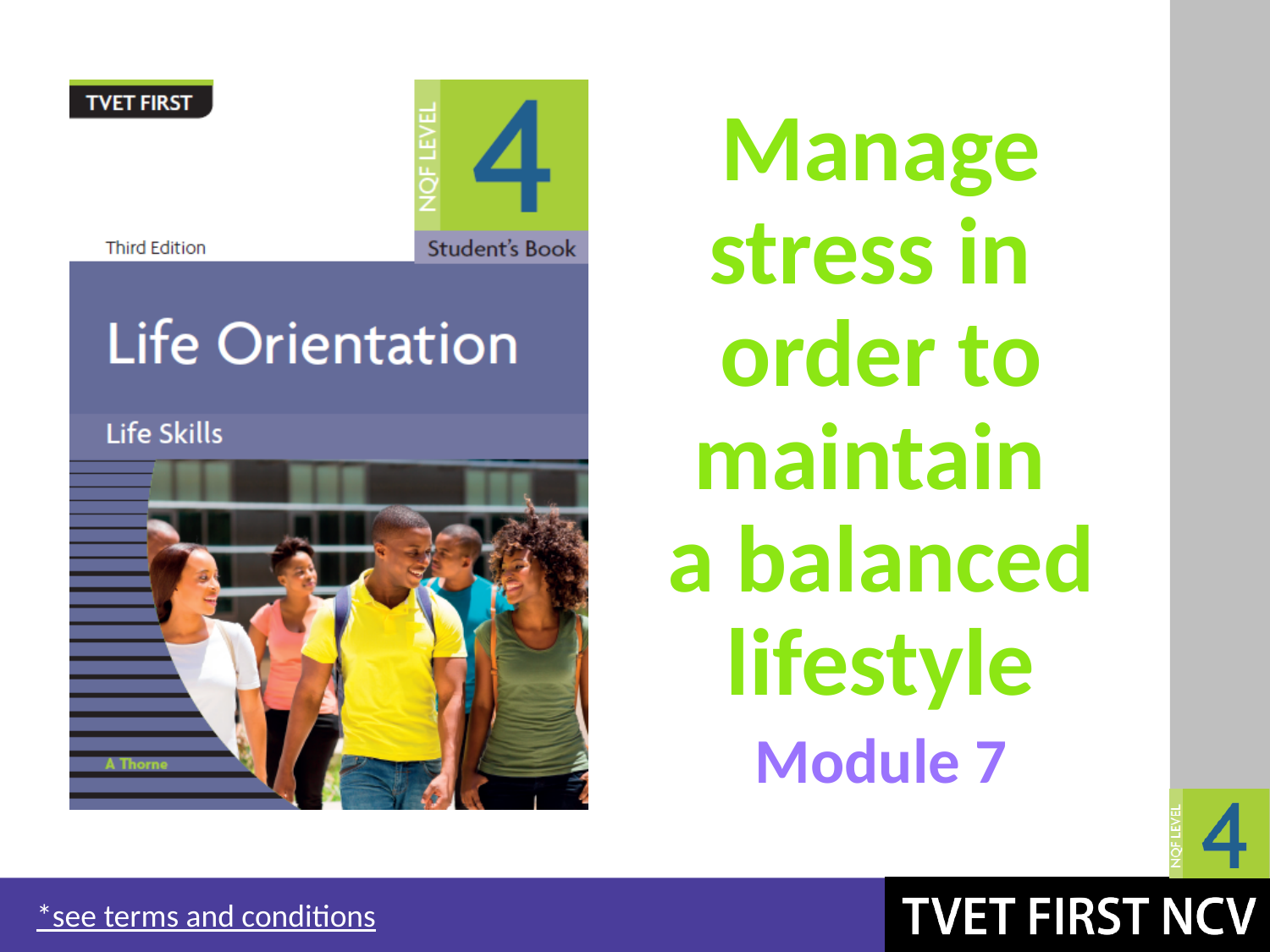

# Manage stress in order to maintain a balanced lifestyle
Module 7